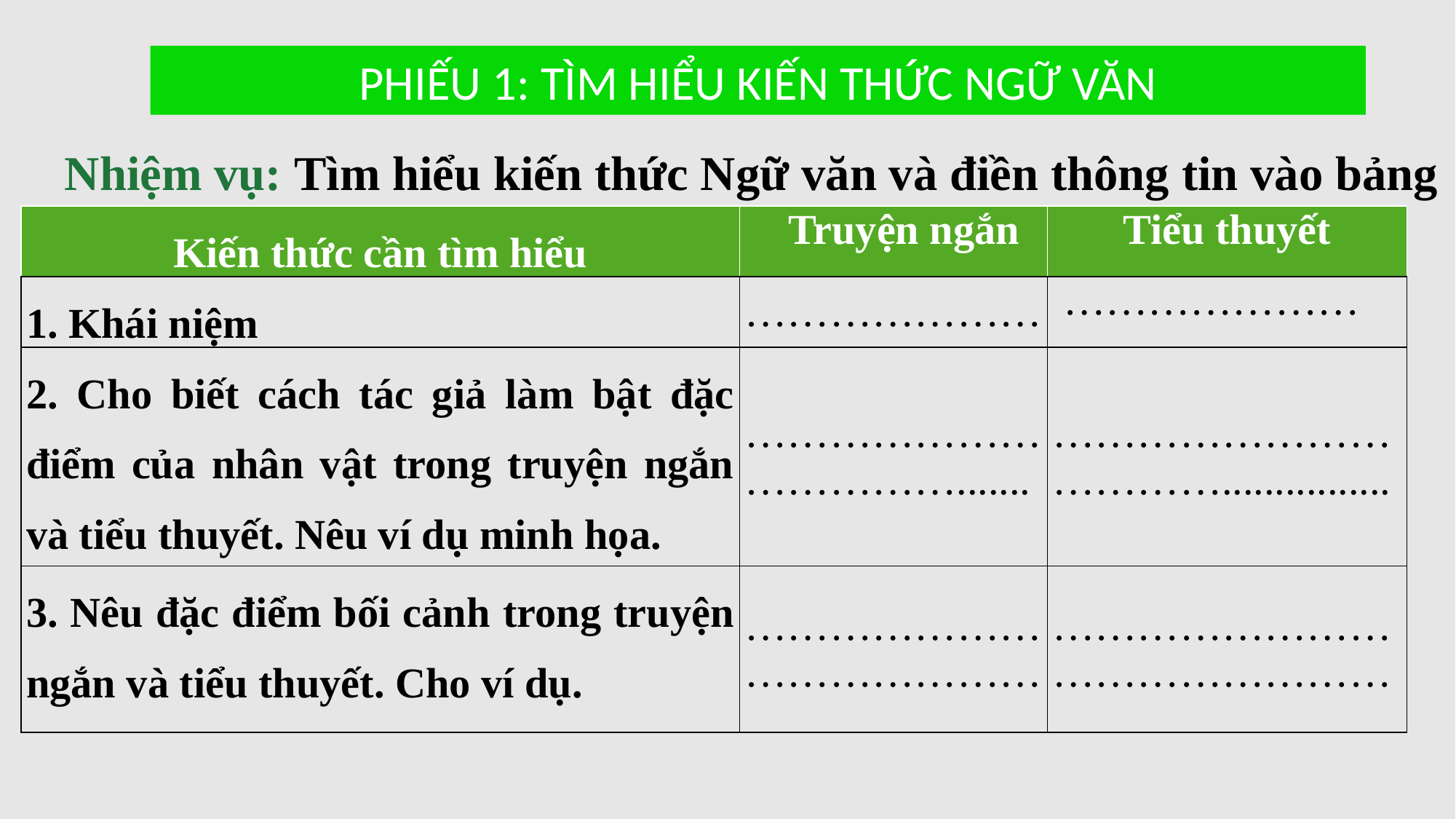

PHIẾU 1: TÌM HIỂU KIẾN THỨC NGỮ VĂN
Nhiệm vụ: Tìm hiểu kiến thức Ngữ văn và điền thông tin vào bảng
| Kiến thức cần tìm hiểu | Truyện ngắn | Tiểu thuyết |
| --- | --- | --- |
| 1. Khái niệm | ………………… | ………………… |
| 2. Cho biết cách tác giả làm bật đặc điểm của nhân vật trong truyện ngắn và tiểu thuyết. Nêu ví dụ minh họa. | ………………………………....... | ………………………………................ |
| 3. Nêu đặc điểm bối cảnh trong truyện ngắn và tiểu thuyết. Cho ví dụ. | …………………………………… | ………………………………………… |